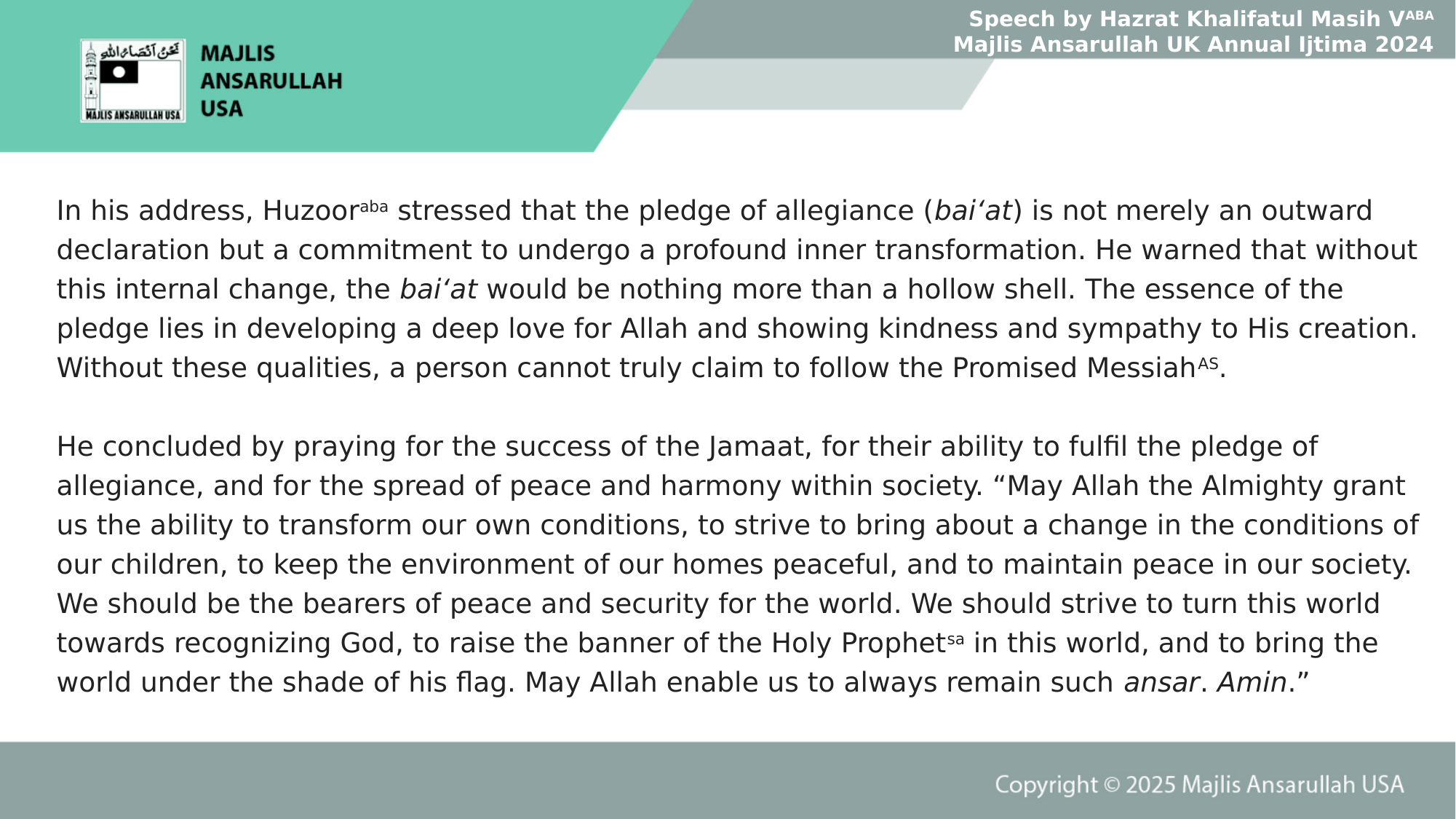

Speech by Hazrat Khalifatul Masih VABA
Majlis Ansarullah UK Annual Ijtima 2024
In his address, Huzooraba stressed that the pledge of allegiance (bai‘at) is not merely an outward declaration but a commitment to undergo a profound inner transformation. He warned that without this internal change, the bai‘at would be nothing more than a hollow shell. The essence of the pledge lies in developing a deep love for Allah and showing kindness and sympathy to His creation. Without these qualities, a person cannot truly claim to follow the Promised MessiahAS.

He concluded by praying for the success of the Jamaat, for their ability to fulfil the pledge of allegiance, and for the spread of peace and harmony within society. “May Allah the Almighty grant us the ability to transform our own conditions, to strive to bring about a change in the conditions of our children, to keep the environment of our homes peaceful, and to maintain peace in our society. We should be the bearers of peace and security for the world. We should strive to turn this world towards recognizing God, to raise the banner of the Holy Prophetsa in this world, and to bring the world under the shade of his flag. May Allah enable us to always remain such ansar. Amin.”